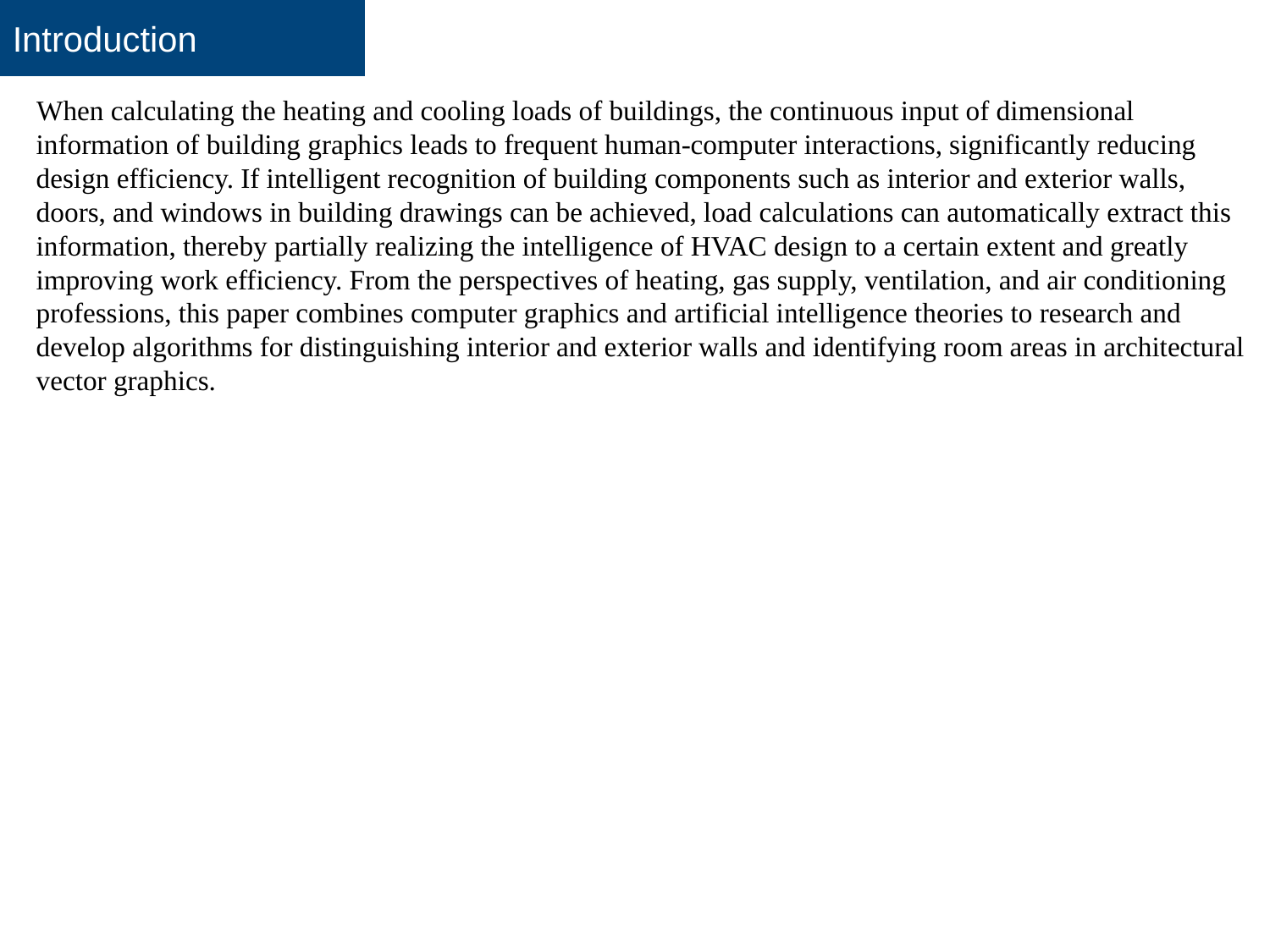

Introduction
When calculating the heating and cooling loads of buildings, the continuous input of dimensional information of building graphics leads to frequent human-computer interactions, significantly reducing design efficiency. If intelligent recognition of building components such as interior and exterior walls, doors, and windows in building drawings can be achieved, load calculations can automatically extract this information, thereby partially realizing the intelligence of HVAC design to a certain extent and greatly improving work efficiency. From the perspectives of heating, gas supply, ventilation, and air conditioning professions, this paper combines computer graphics and artificial intelligence theories to research and develop algorithms for distinguishing interior and exterior walls and identifying room areas in architectural vector graphics.